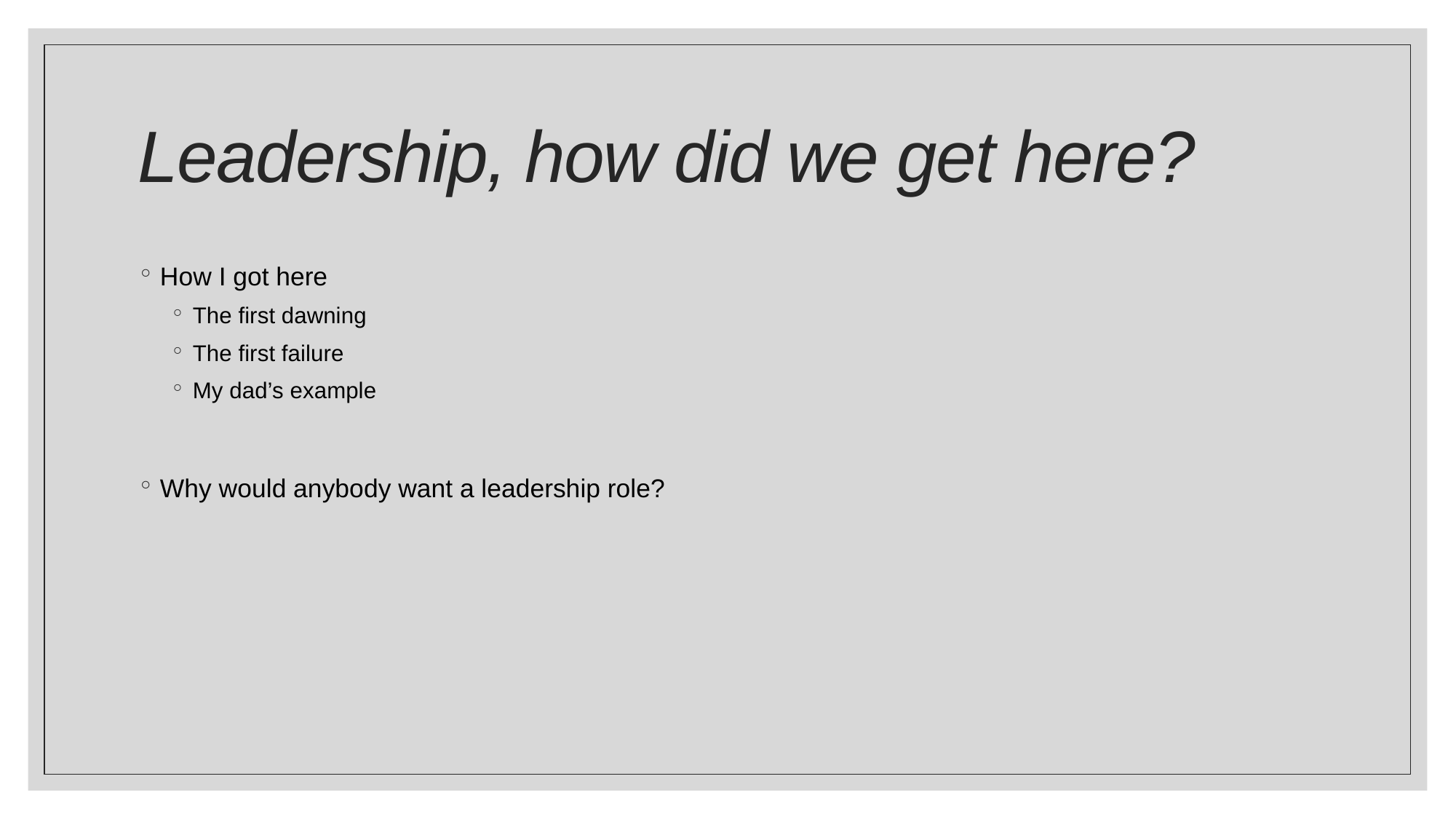

# Leadership, how did we get here?
How I got here
The first dawning
The first failure
My dad’s example

Why would anybody want a leadership role?